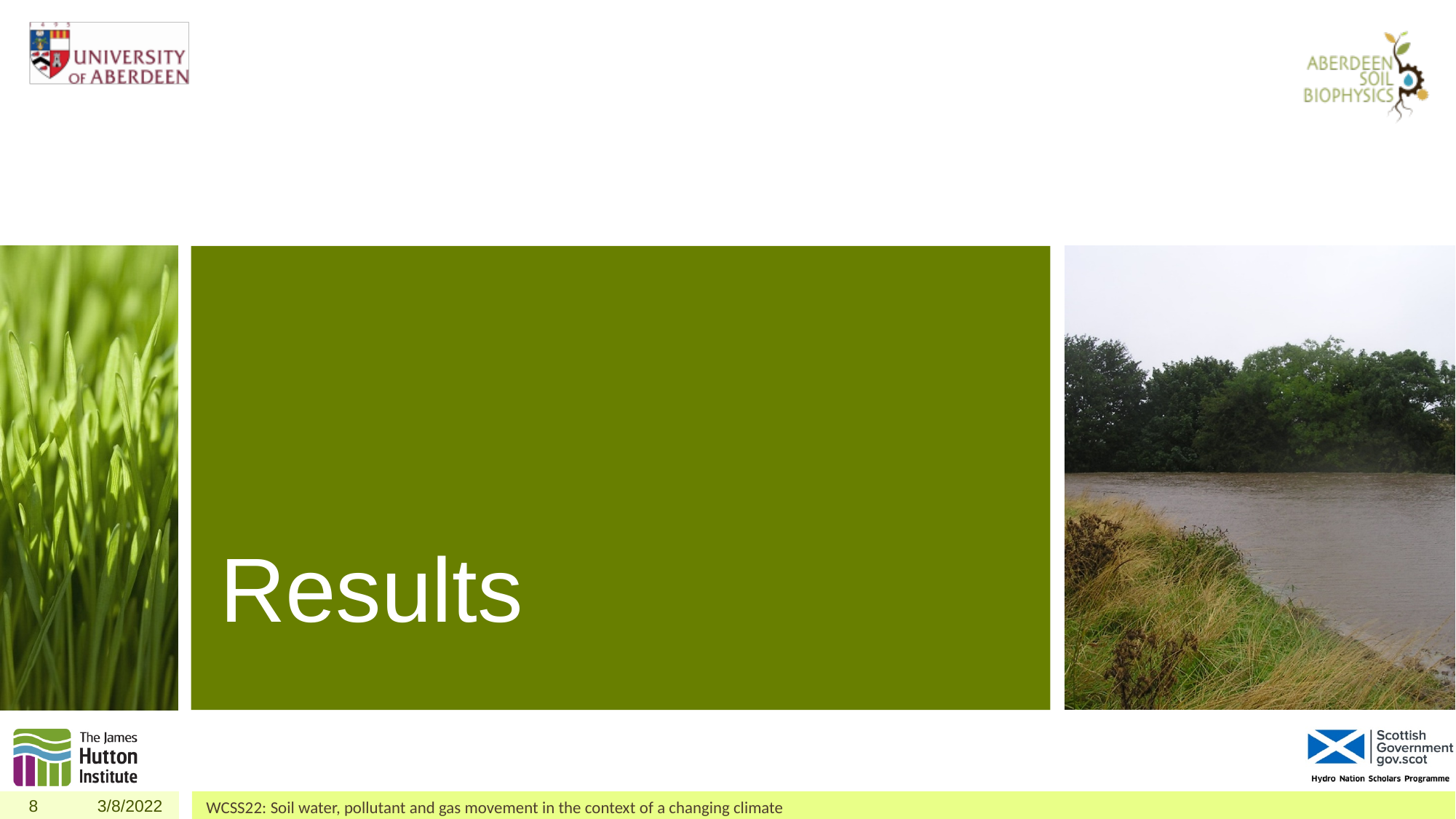

# Results

8
3/8/2022
WCSS22: Soil water, pollutant and gas movement in the context of a changing climate